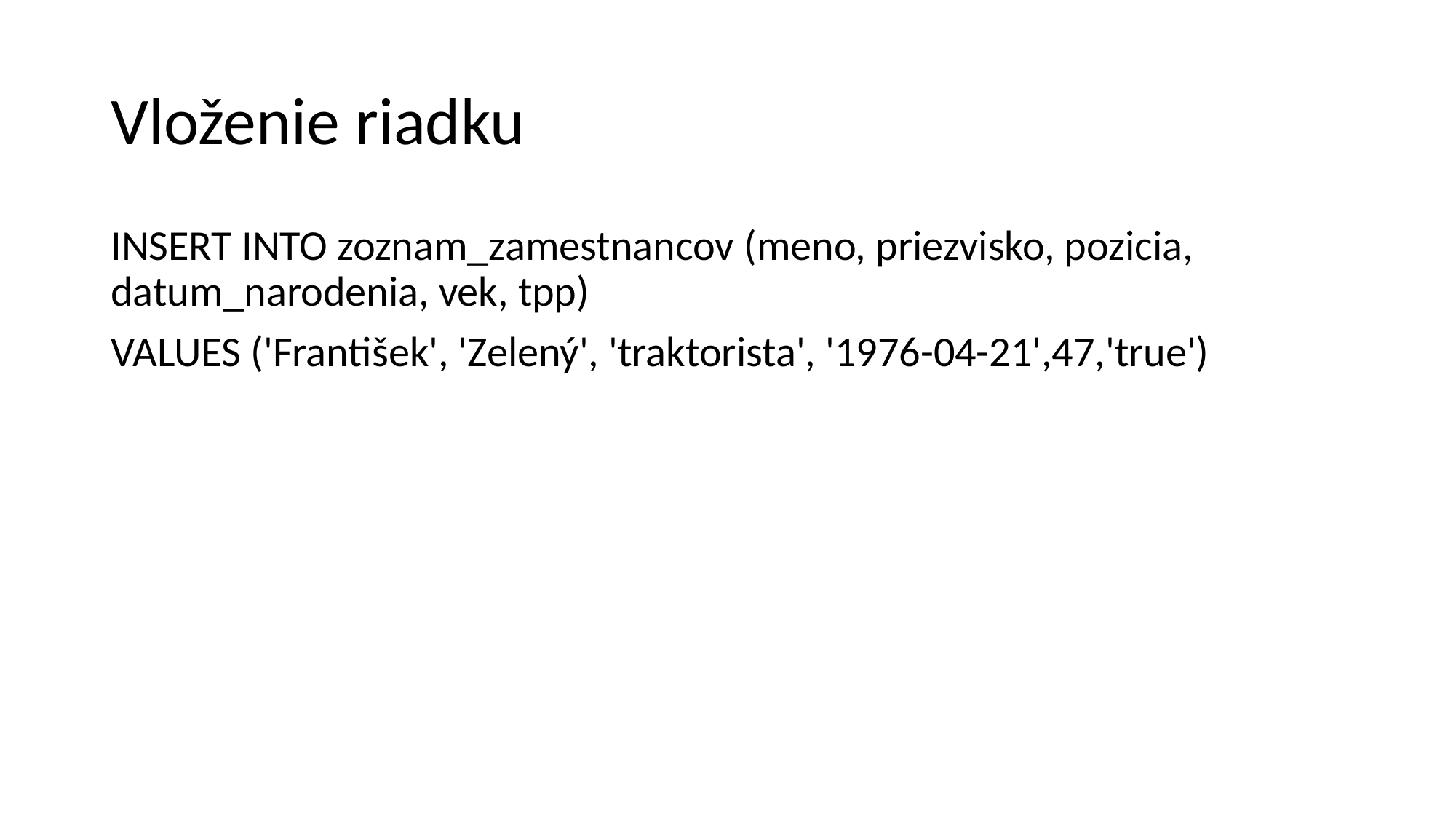

# Vloženie riadku
INSERT INTO zoznam_zamestnancov (meno, priezvisko, pozicia, datum_narodenia, vek, tpp)
VALUES ('František', 'Zelený', 'traktorista', '1976-04-21',47,'true')